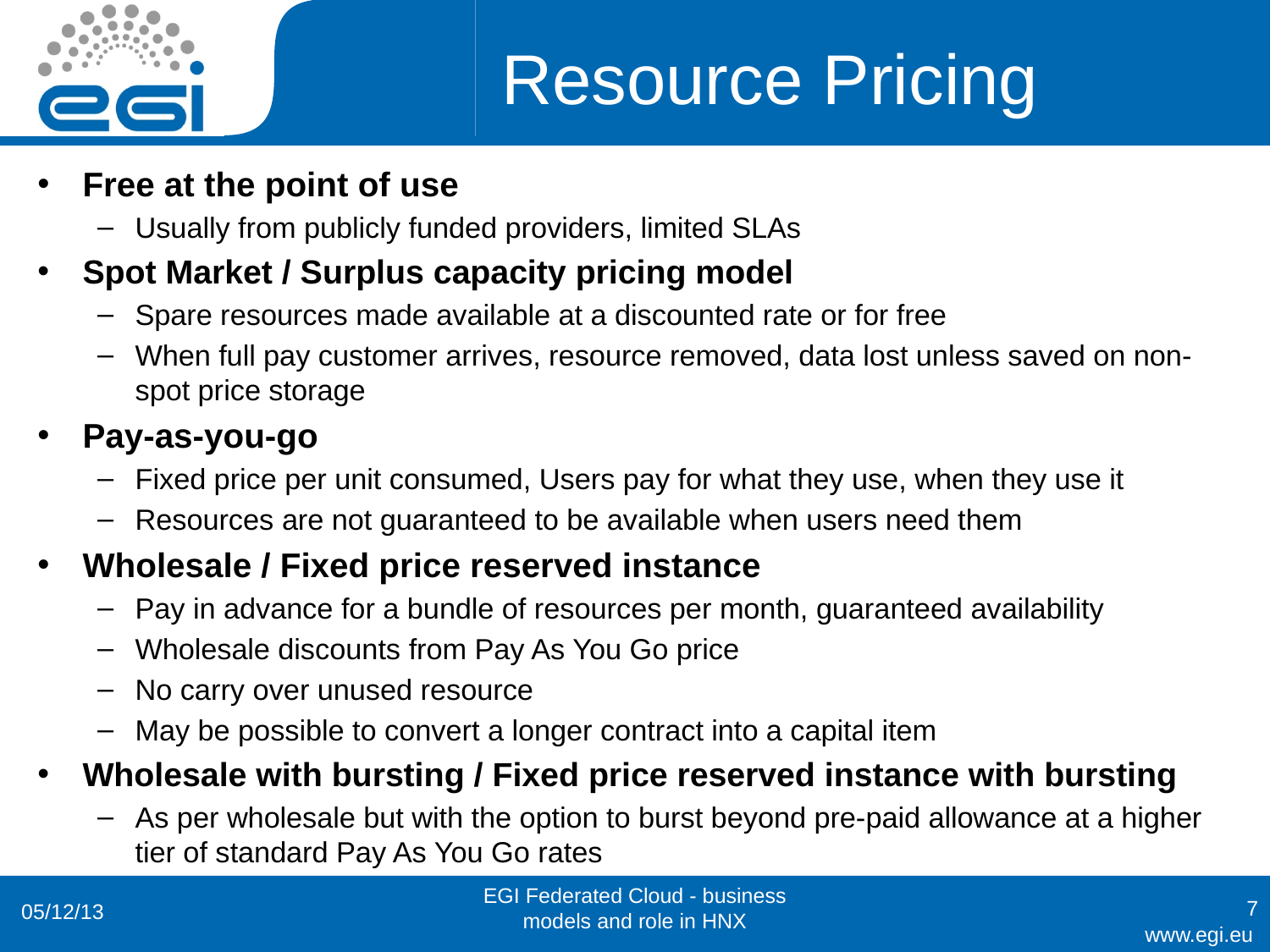

# Resource Pricing
Free at the point of use
Usually from publicly funded providers, limited SLAs
Spot Market / Surplus capacity pricing model
Spare resources made available at a discounted rate or for free
When full pay customer arrives, resource removed, data lost unless saved on non-spot price storage
Pay-as-you-go
Fixed price per unit consumed, Users pay for what they use, when they use it
Resources are not guaranteed to be available when users need them
Wholesale / Fixed price reserved instance
Pay in advance for a bundle of resources per month, guaranteed availability
Wholesale discounts from Pay As You Go price
No carry over unused resource
May be possible to convert a longer contract into a capital item
Wholesale with bursting / Fixed price reserved instance with bursting
As per wholesale but with the option to burst beyond pre-paid allowance at a higher tier of standard Pay As You Go rates
EGI Federated Cloud - business models and role in HNX
7
05/12/13